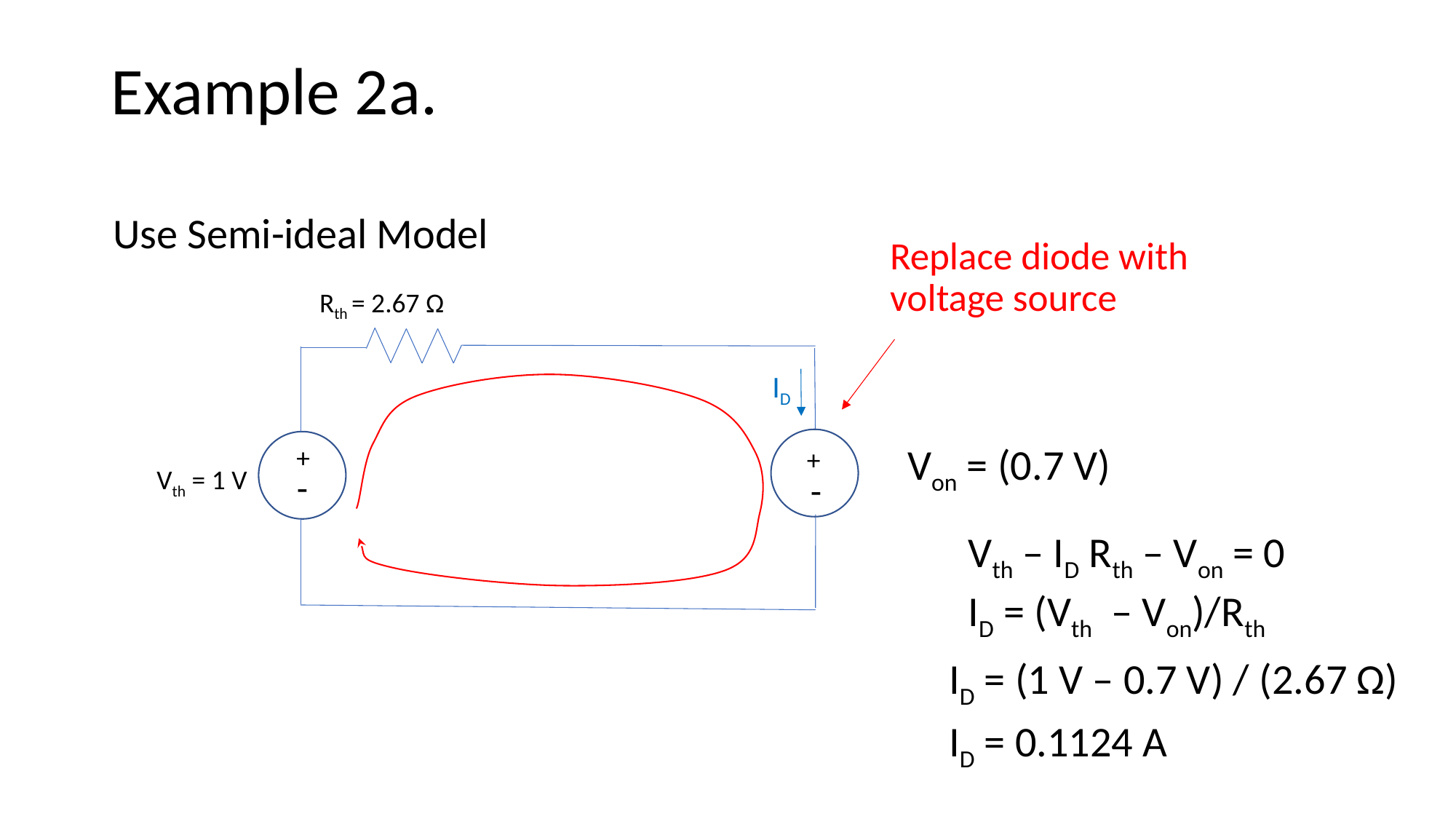

# Example 2a.
Use Semi-ideal Model
Replace diode with voltage source
Rth = 2.67 Ω
ID

Von = (0.7 V)
+
+

ID
Vth = 1 V
-
-
Vth – ID Rth – Von = 0
ID = (Vth  – Von)/Rth
ID = (1 V – 0.7 V) / (2.67 Ω)
ID = 0.1124 A